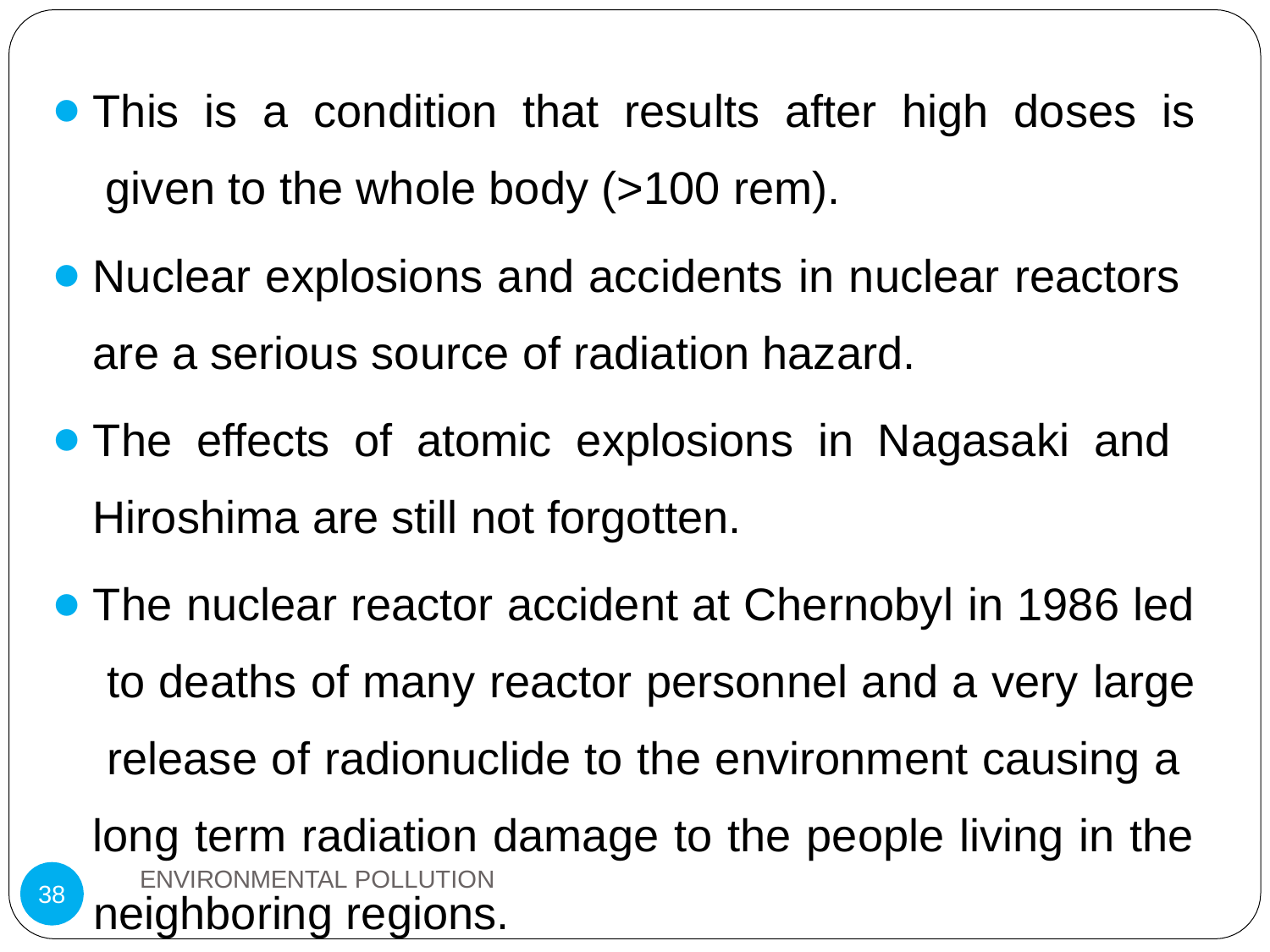

This is a condition that results after high doses is  given to the whole body (>100 rem).
Nuclear explosions and accidents in nuclear reactors  are a serious source of radiation hazard.
The effects of atomic explosions in Nagasaki and  Hiroshima are still not forgotten.
The nuclear reactor accident at Chernobyl in 1986 led  to deaths of many reactor personnel and a very large  release of radionuclide to the environment causing a  long term radiation damage to the people living in the

ENVIRONMENTAL POLLUTION
neighboring regions.
38